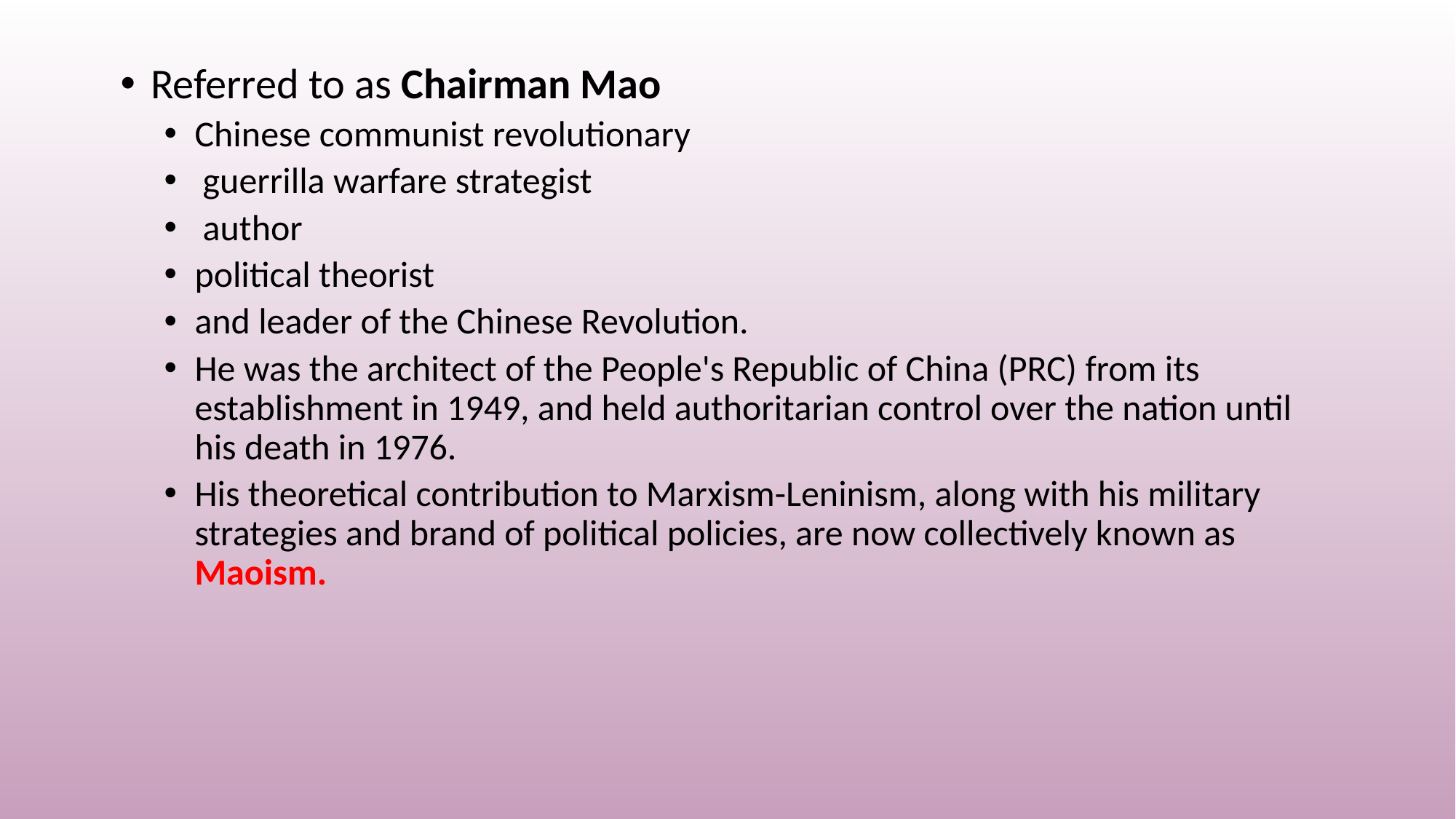

Referred to as Chairman Mao
Chinese communist revolutionary
 guerrilla warfare strategist
 author
political theorist
and leader of the Chinese Revolution.
He was the architect of the People's Republic of China (PRC) from its establishment in 1949, and held authoritarian control over the nation until his death in 1976.
His theoretical contribution to Marxism-Leninism, along with his military strategies and brand of political policies, are now collectively known as Maoism.